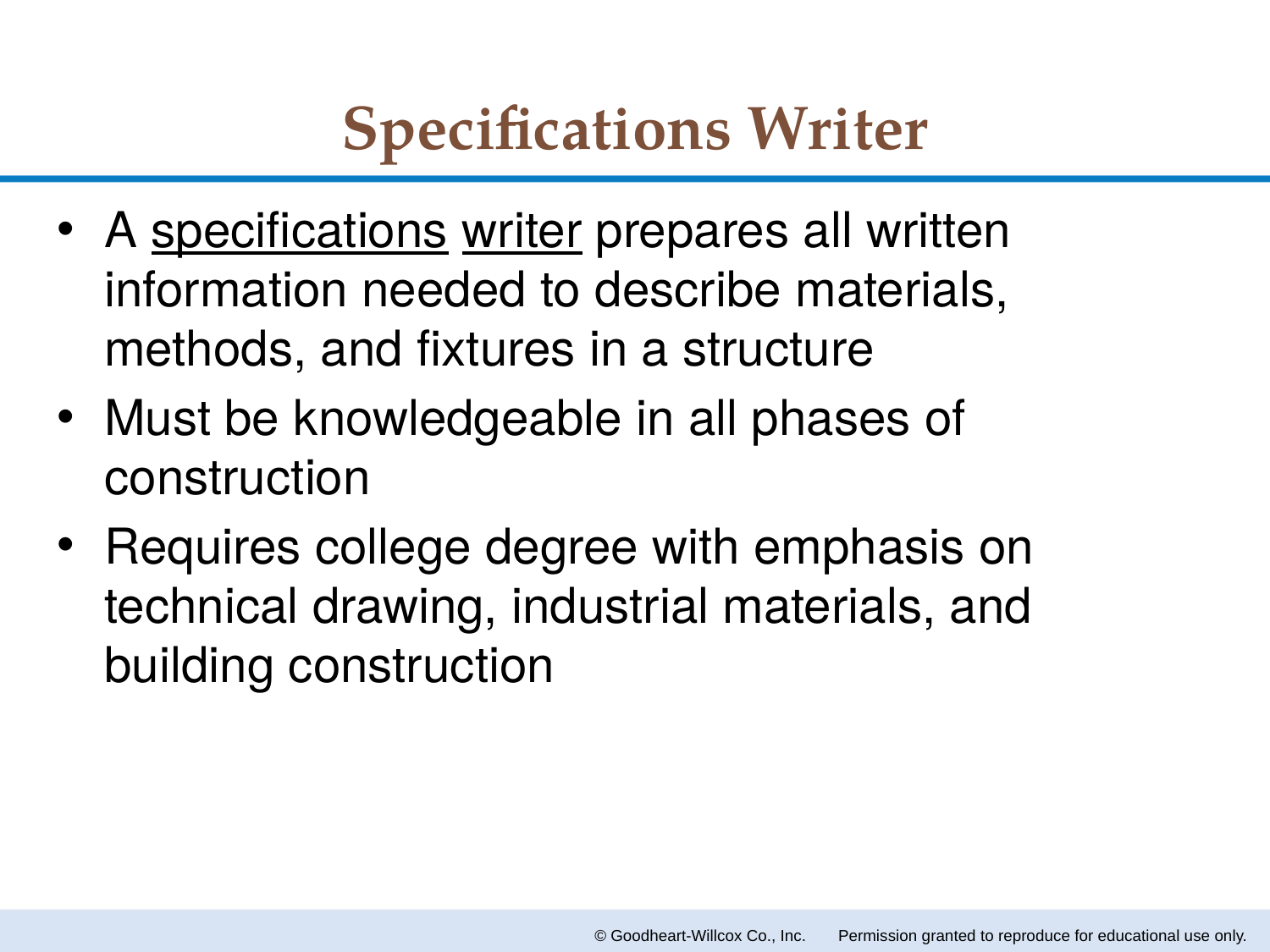

# Specifications Writer
A specifications writer prepares all written information needed to describe materials, methods, and fixtures in a structure
Must be knowledgeable in all phases of construction
Requires college degree with emphasis on technical drawing, industrial materials, and building construction